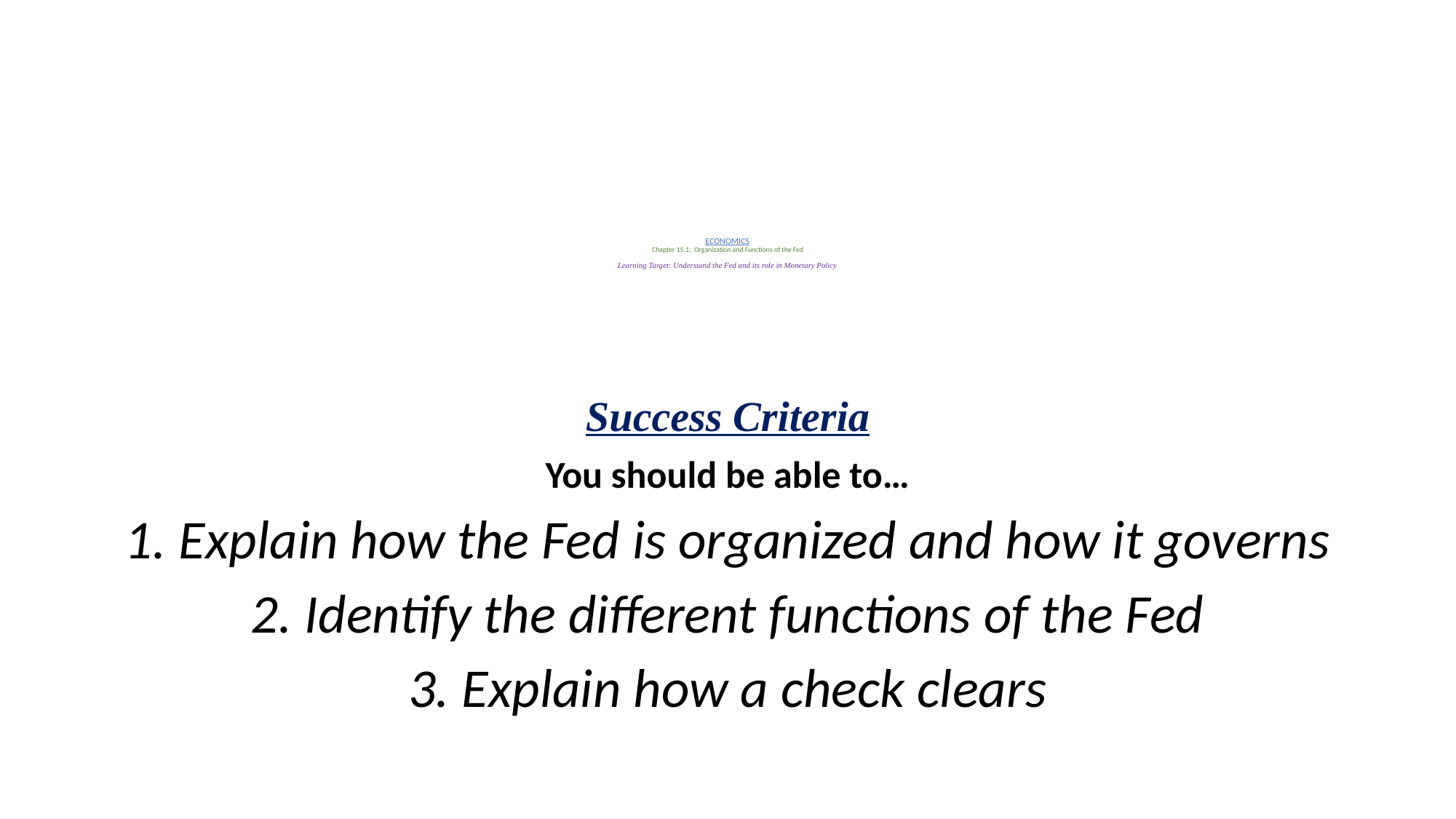

# ECONOMICS Chapter 15.1:  Organization and Functions of the Fed Learning Target: Understand the Fed and its role in Monetary Policy
Success Criteria
You should be able to…
1. Explain how the Fed is organized and how it governs
2. Identify the different functions of the Fed
3. Explain how a check clears